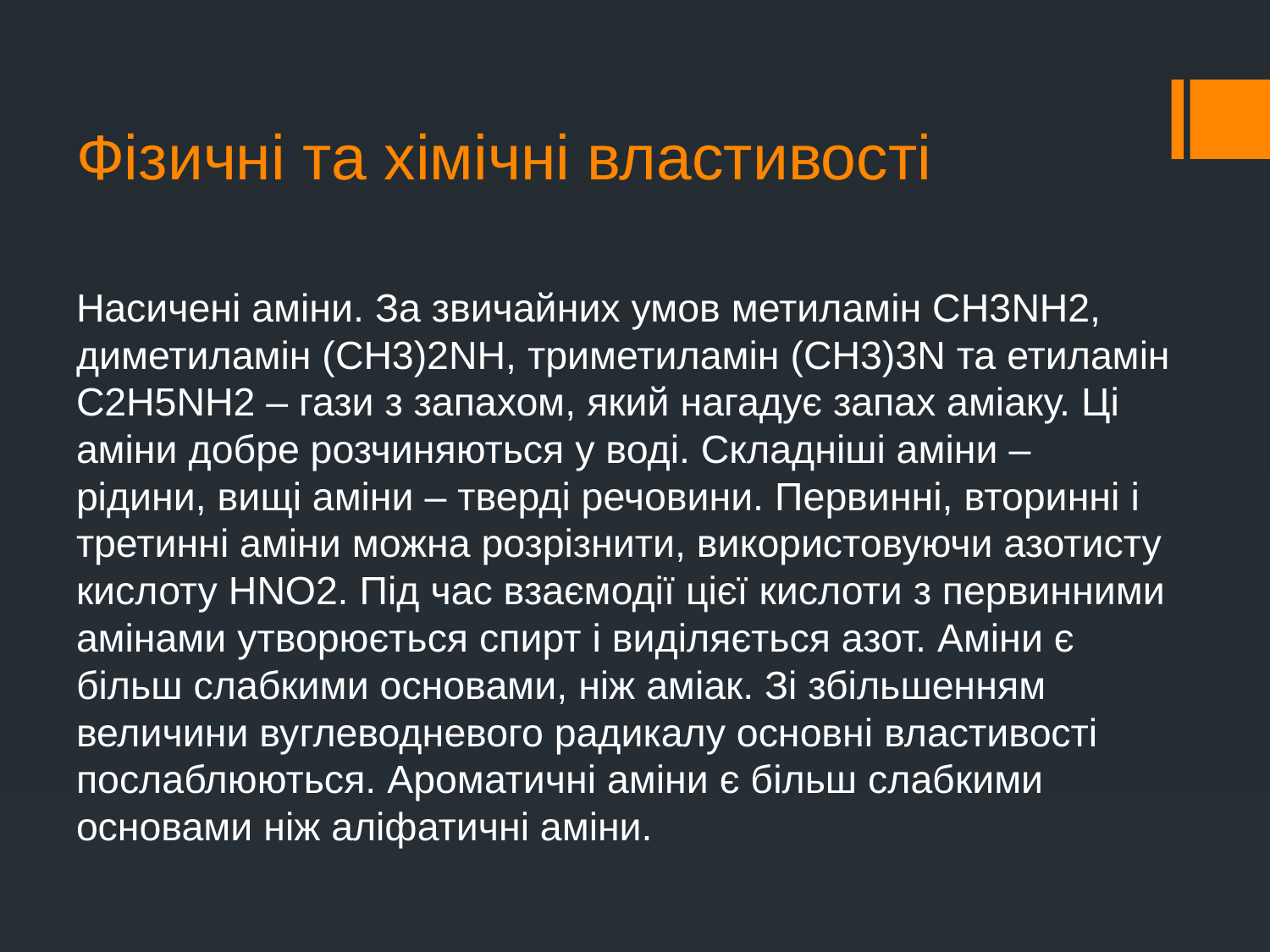

# Фізичні та хімічні властивості

Насичені аміни. За звичайних умов метиламін СН3NН2, диметиламін (СН3)2NН, триметиламін (СН3)3N та етиламін С2Н5NН2 – гази з запахом, який нагадує запах аміаку. Ці аміни добре розчиняються у воді. Складніші аміни – рідини, вищі аміни – тверді речовини. Первинні, вторинні і третинні аміни можна розрізнити, використовуючи азотисту кислоту НNО2. Під час взаємодії цієї кислоти з первинними амінами утворюється спирт і виділяється азот. Аміни є більш слабкими основами, ніж аміак. Зі збільшенням величини вуглеводневого радикалу основні властивості послаблюються. Ароматичні аміни є більш слабкими основами ніж аліфатичні аміни.